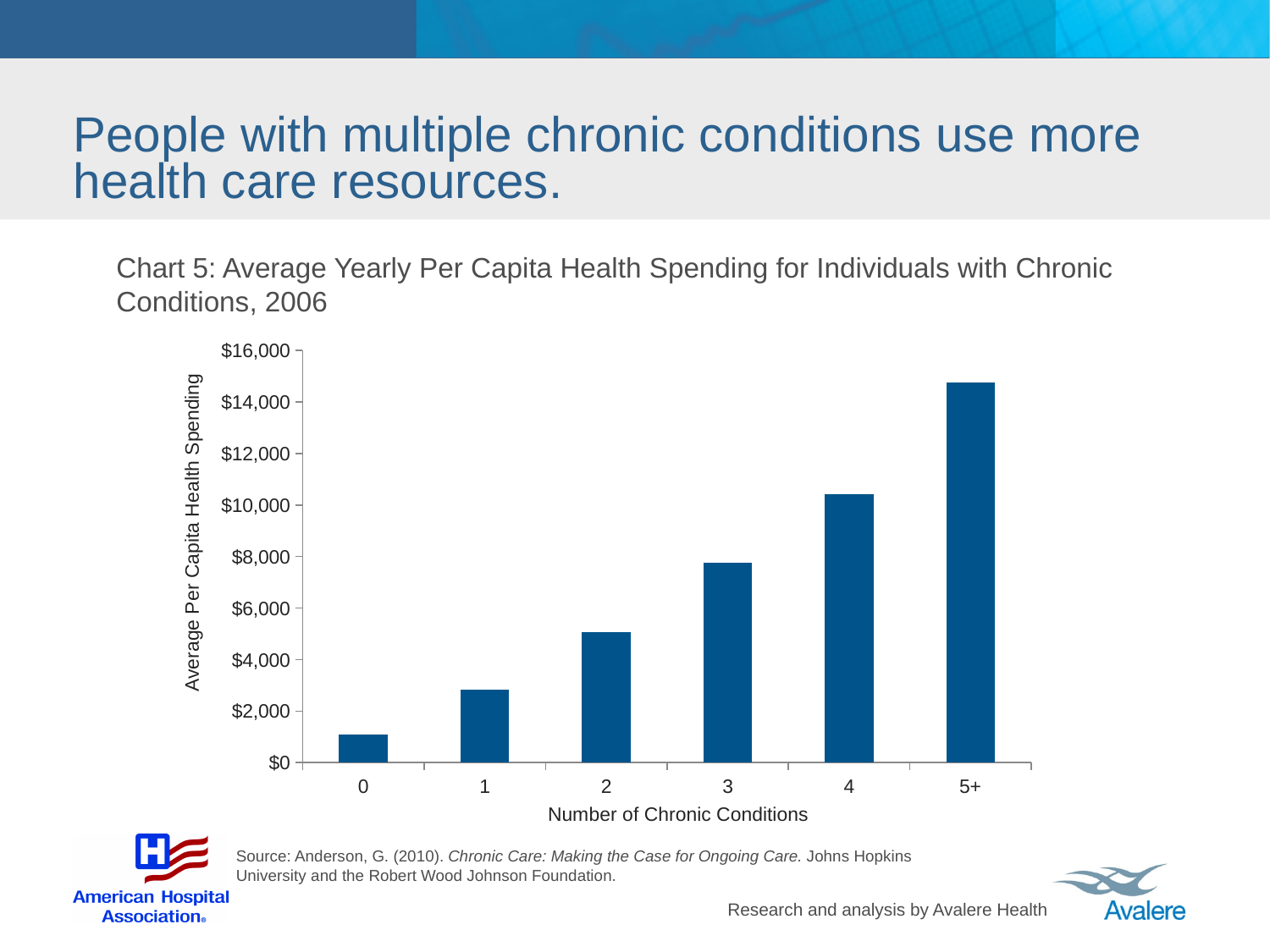

# People with multiple chronic conditions use more health care resources.

### Chart

| Category | Average Per Capita Health Care Spending |
|---|---|
| 0 | 1081.0 |
| 1 | 2844.0 |
| 2 | 5074.0 |
| 3 | 7761.0 |
| 4 | 10414.0 |
| 5+ | 14768.0 |
Chart 5: Average Yearly Per Capita Health Spending for Individuals with Chronic Conditions, 2006
Average Per Capita Health Spending
Number of Chronic Conditions
Source: Anderson, G. (2010). Chronic Care: Making the Case for Ongoing Care. Johns Hopkins University and the Robert Wood Johnson Foundation.